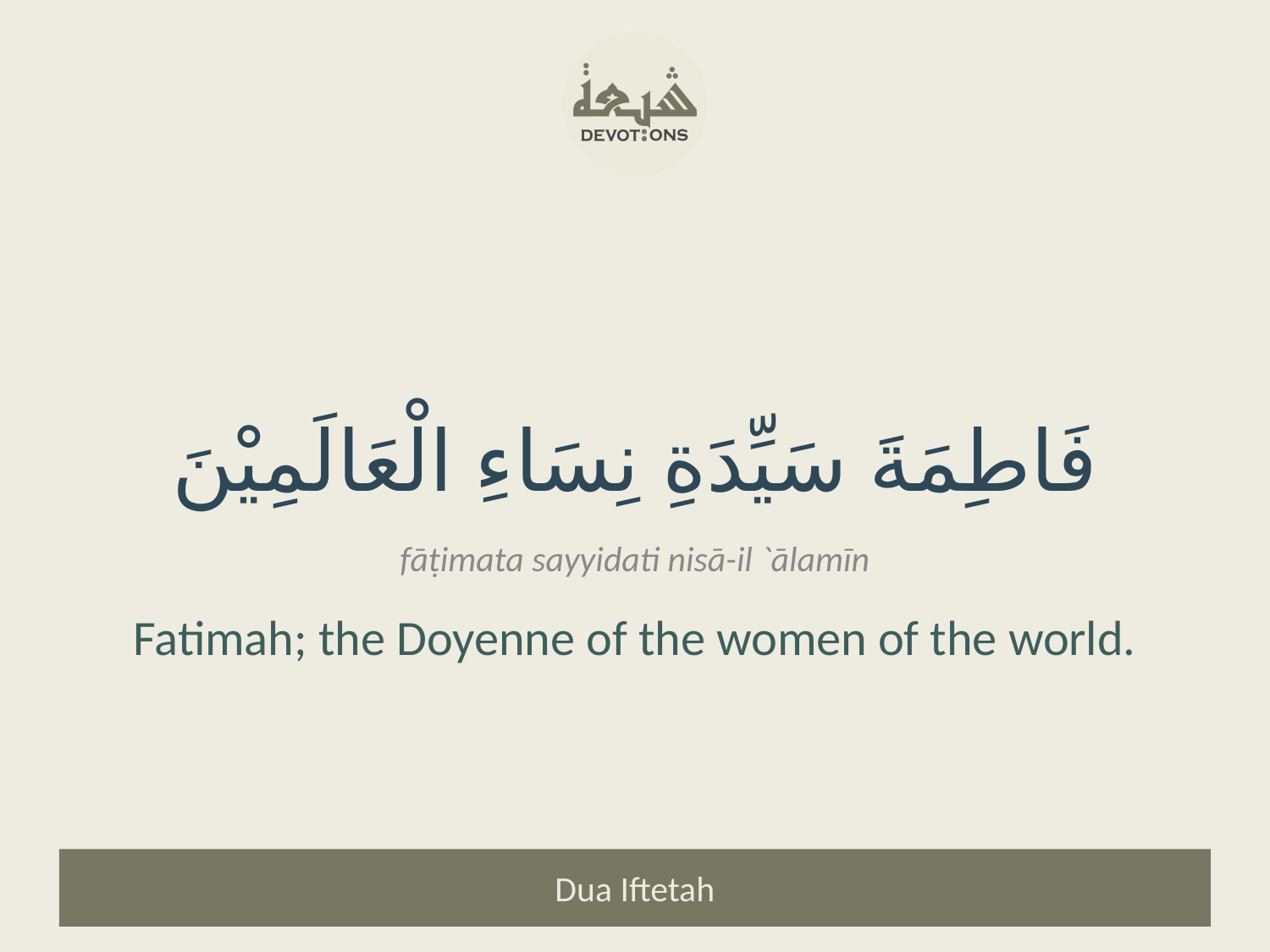

فَاطِمَةَ سَيِّدَةِ نِسَاءِ الْعَالَمِيْنَ
fāṭimata sayyidati nisā-il `ālamīn
Fatimah; the Doyenne of the women of the world.
Dua Iftetah